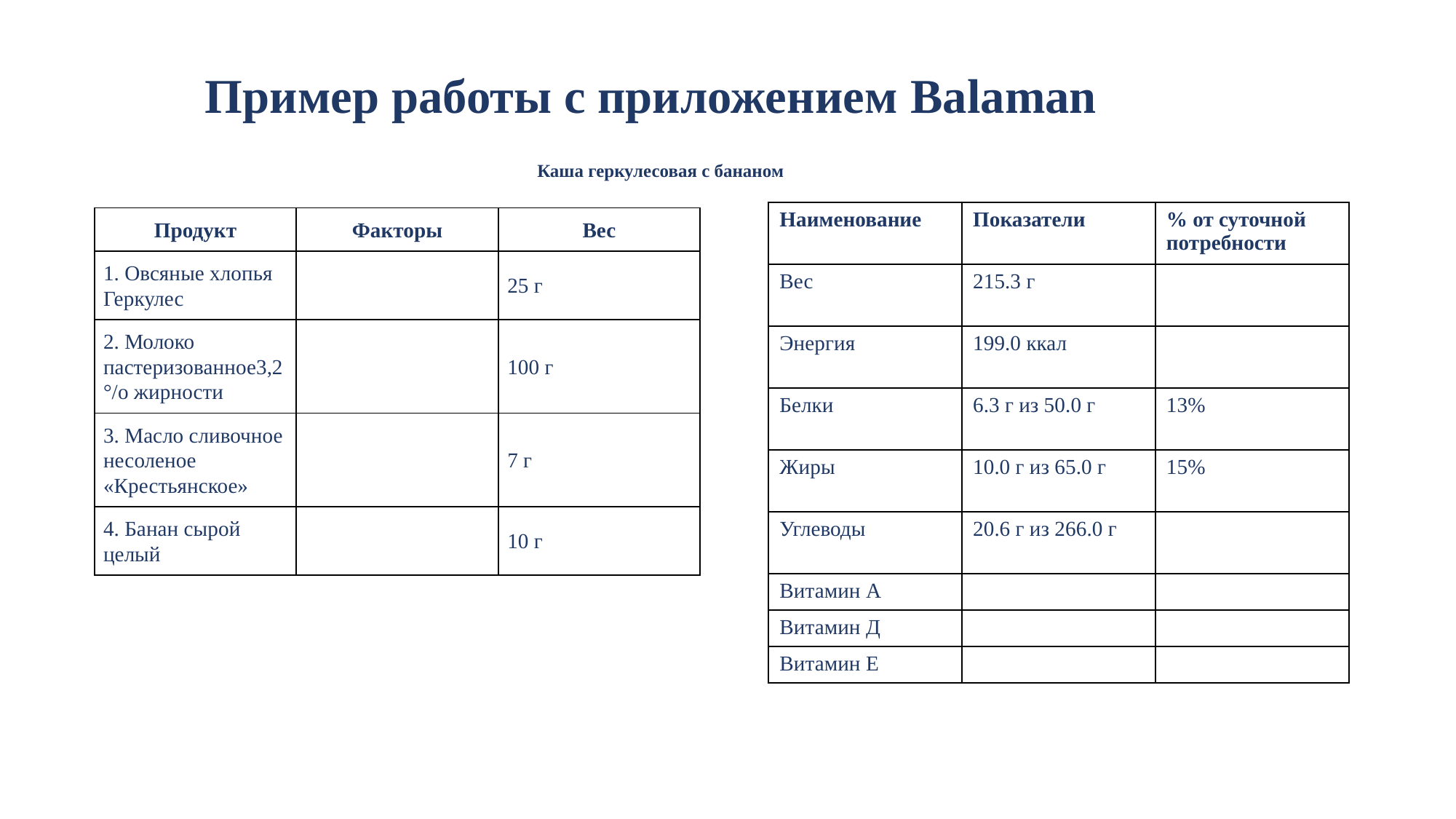

# Пример работы с приложением Balaman
Каша геркулесовая с бананом
| Наименование | Показатели | % от суточной потребности |
| --- | --- | --- |
| Вес | 215.3 г |  |
| Энергия | 199.0 ккал |  |
| Белки | 6.3 г из 50.0 г | 13% |
| Жиры | 10.0 г из 65.0 г | 15% |
| Углеводы | 20.6 г из 266.0 г |  |
| Витамин А |  |  |
| Витамин Д |  |  |
| Витамин Е |  |  |
| Продукт | Факторы | Вес |
| --- | --- | --- |
| 1. Овсяные хлопья Геркулес |  | 25 г |
| 2. Молоко пастеризованное3,2°/о жирности |  | 100 г |
| 3. Масло сливочное несоленое «Крестьянское» |  | 7 г |
| 4. Банан сырой целый |  | 10 г |